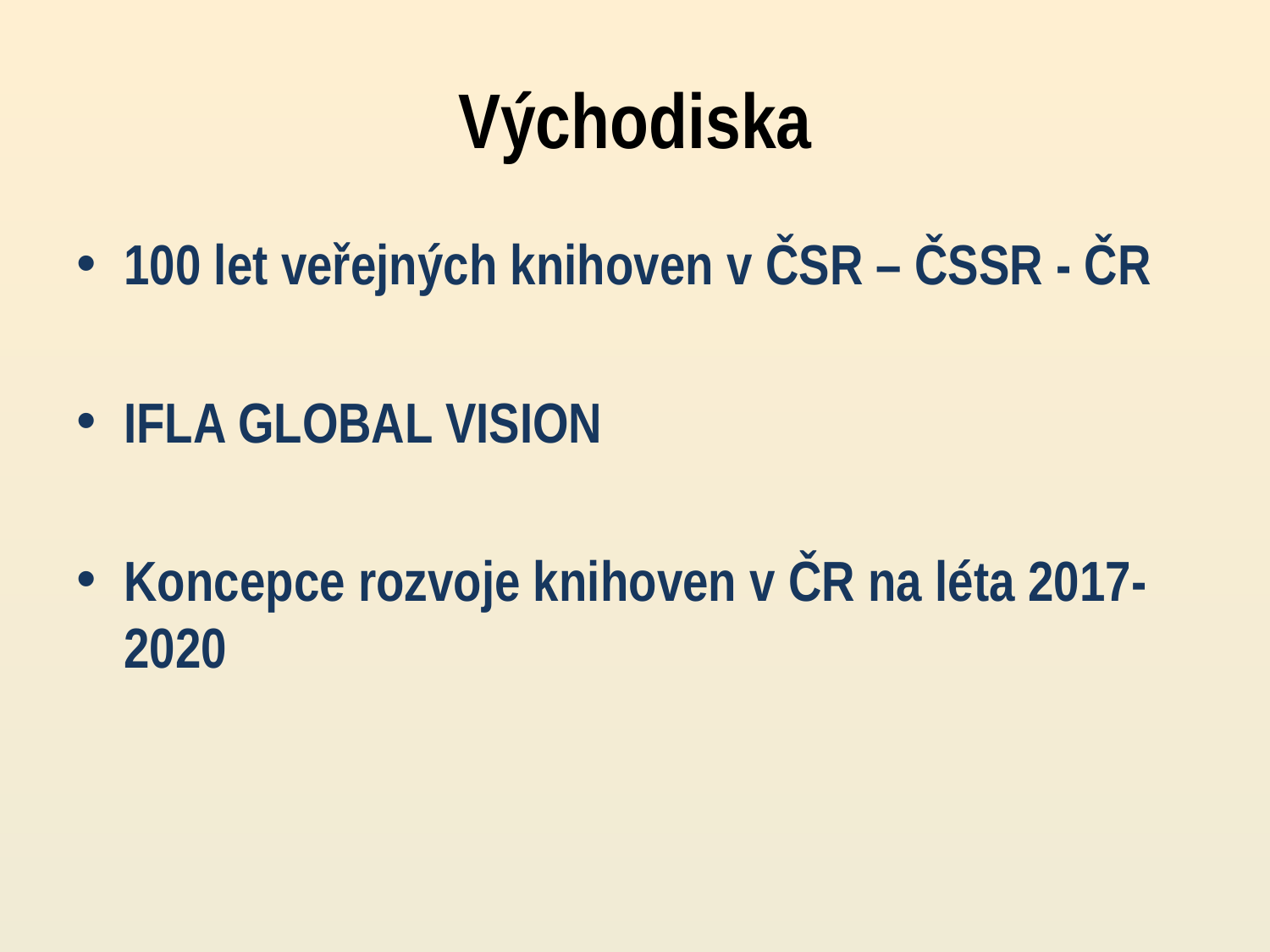

# Východiska
100 let veřejných knihoven v ČSR – ČSSR - ČR

IFLA GLOBAL VISION

Koncepce rozvoje knihoven v ČR na léta 2017-2020